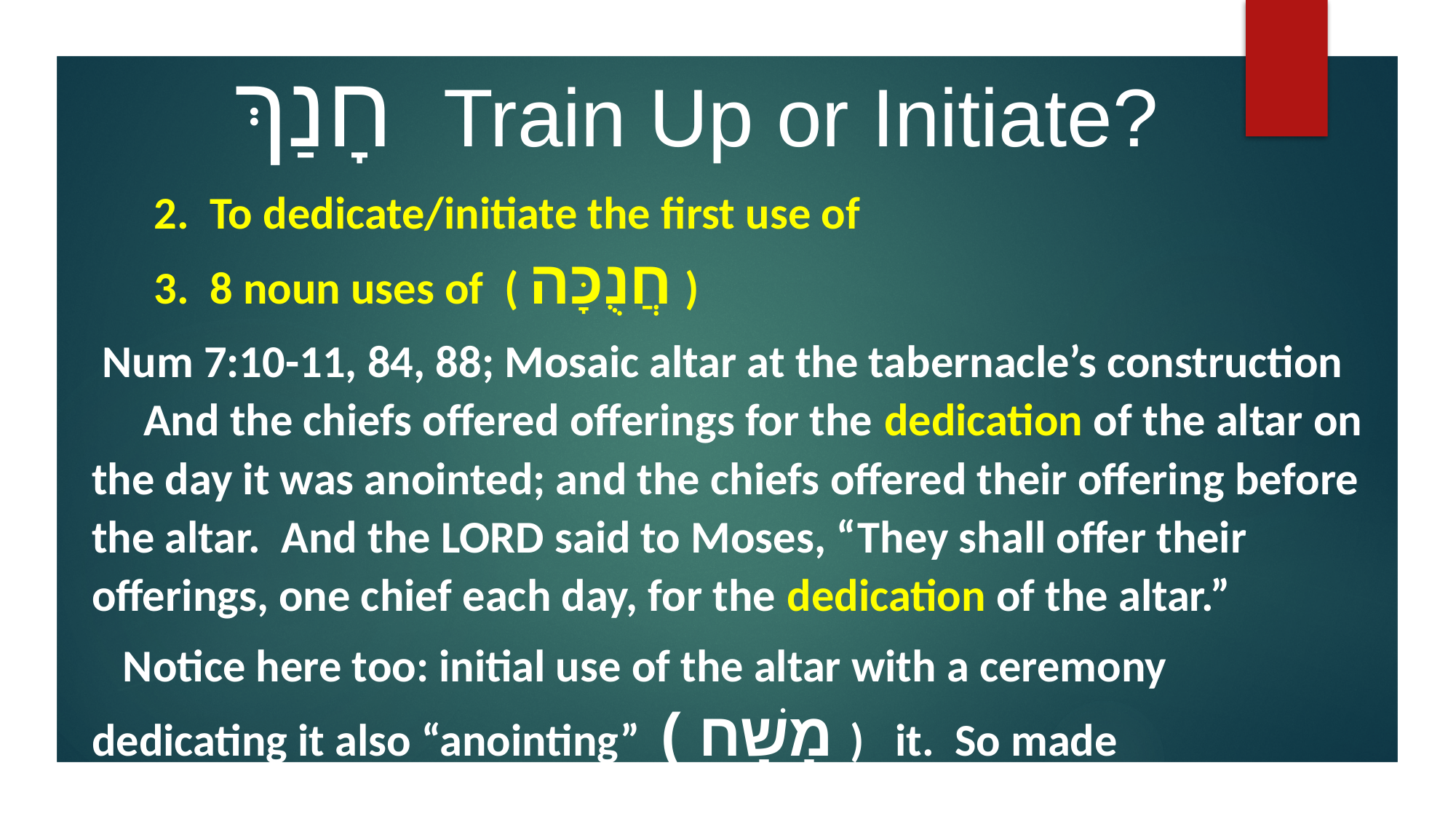

חָנַךְ  Train Up or Initiate?
      2.  To dedicate/initiate the first use of
      3.  8 noun uses of  ( חֲנֻכָּה )
 Num 7:10-11, 84, 88; Mosaic altar at the tabernacle’s construction
     And the chiefs offered offerings for the dedication of the altar on the day it was anointed; and the chiefs offered their offering before the altar.  And the LORD said to Moses, “They shall offer their offerings, one chief each day, for the dedication of the altar.”
   Notice here too: initial use of the altar with a ceremony dedicating it also “anointing”  ( מַשַׁח )   it.  So made holy/anointed before